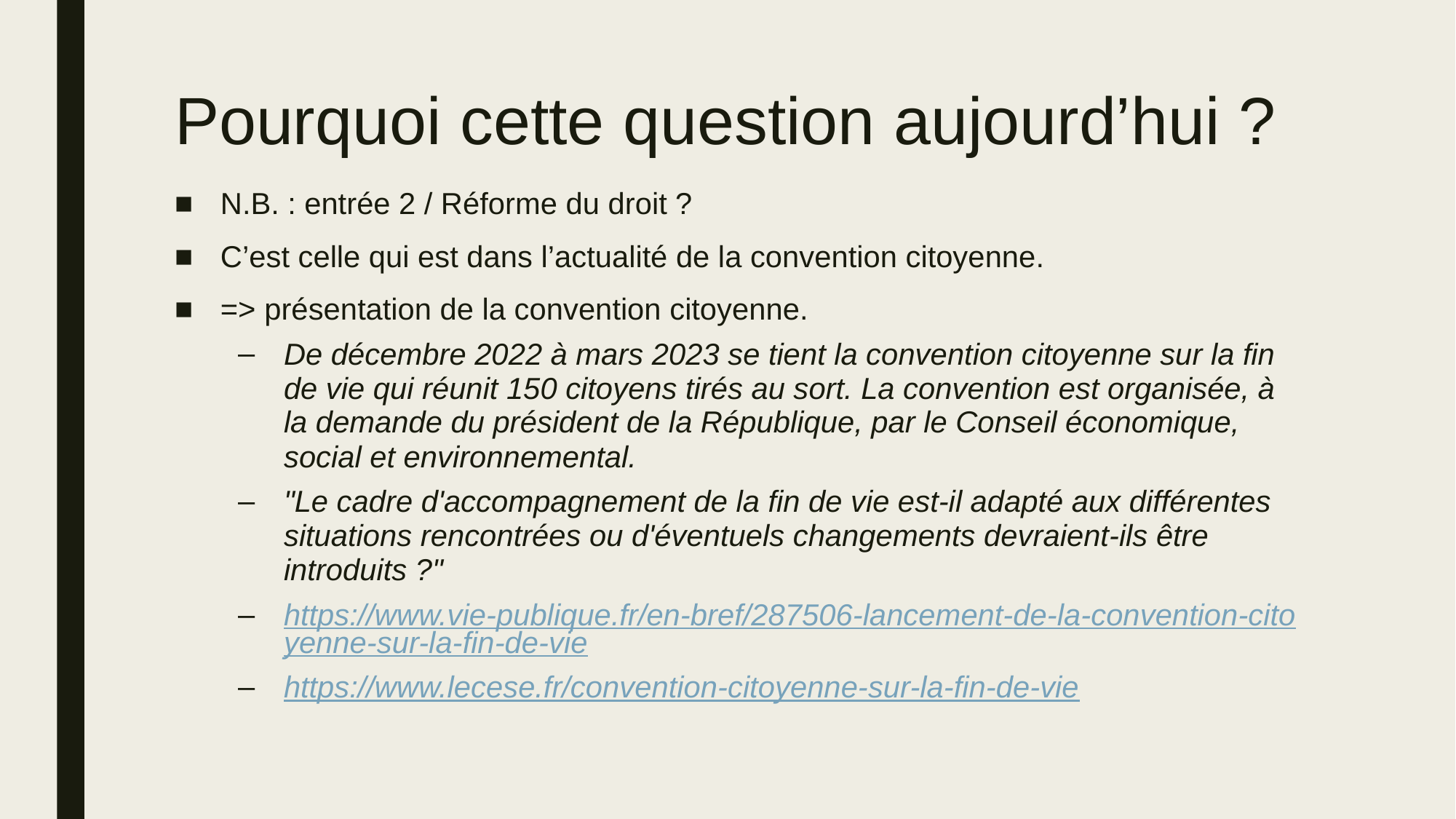

# Pourquoi cette question aujourd’hui ?
N.B. : entrée 2 / Réforme du droit ?
C’est celle qui est dans l’actualité de la convention citoyenne.
=> présentation de la convention citoyenne.
De décembre 2022 à mars 2023 se tient la convention citoyenne sur la fin de vie qui réunit 150 citoyens tirés au sort. La convention est organisée, à la demande du président de la République, par le Conseil économique, social et environnemental.
"Le cadre d'accompagnement de la fin de vie est-il adapté aux différentes situations rencontrées ou d'éventuels changements devraient-ils être introduits ?"
https://www.vie-publique.fr/en-bref/287506-lancement-de-la-convention-citoyenne-sur-la-fin-de-vie
https://www.lecese.fr/convention-citoyenne-sur-la-fin-de-vie